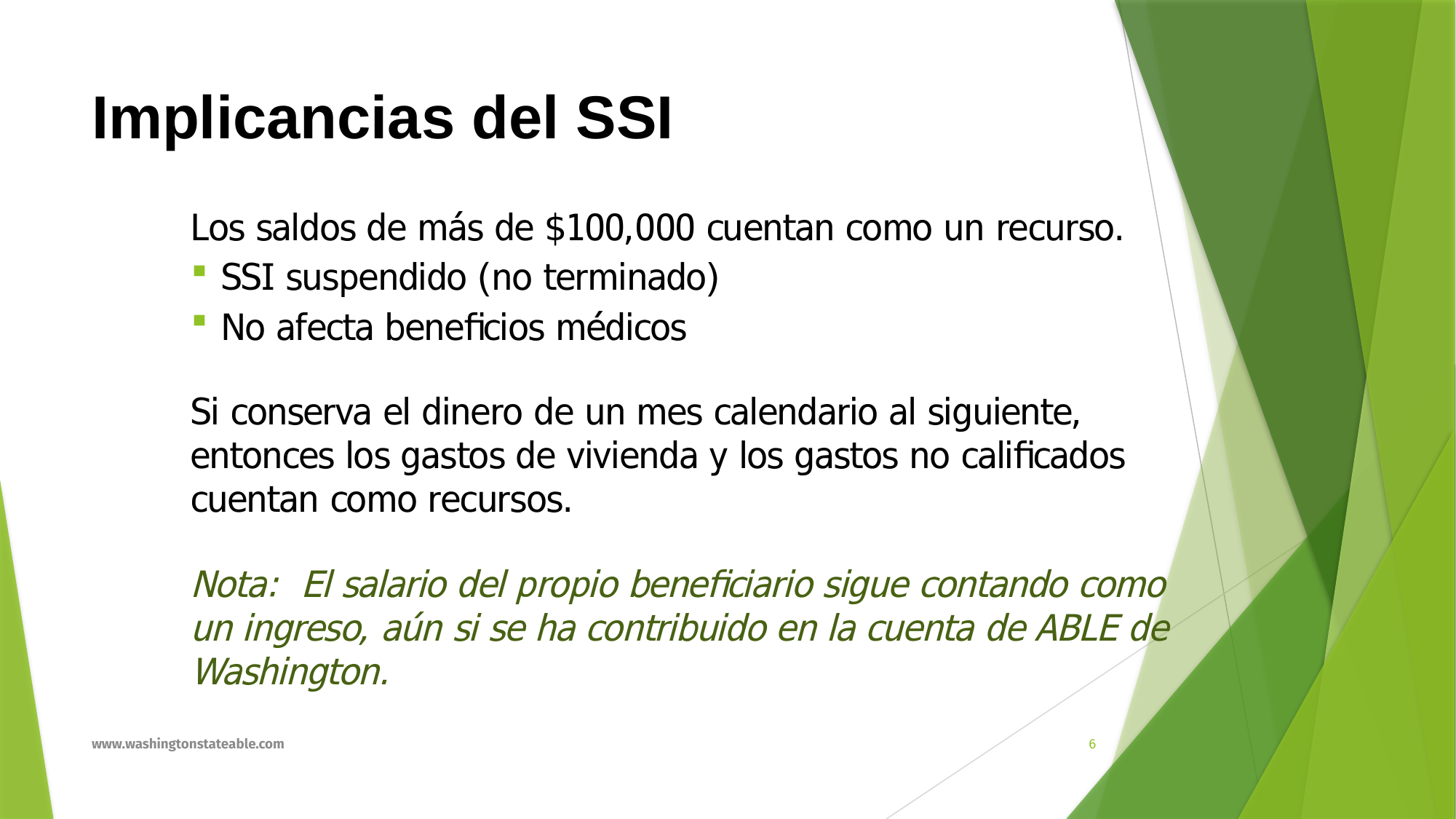

# Implicancias del SSI
Los saldos de más de $100,000 cuentan como un recurso.
SSI suspendido (no terminado)
No afecta beneficios médicos

Si conserva el dinero de un mes calendario al siguiente, entonces los gastos de vivienda y los gastos no calificados cuentan como recursos.

Nota:  El salario del propio beneficiario sigue contando como un ingreso, aún si se ha contribuido en la cuenta de ABLE de Washington.
www.washingtonstateable.com
6